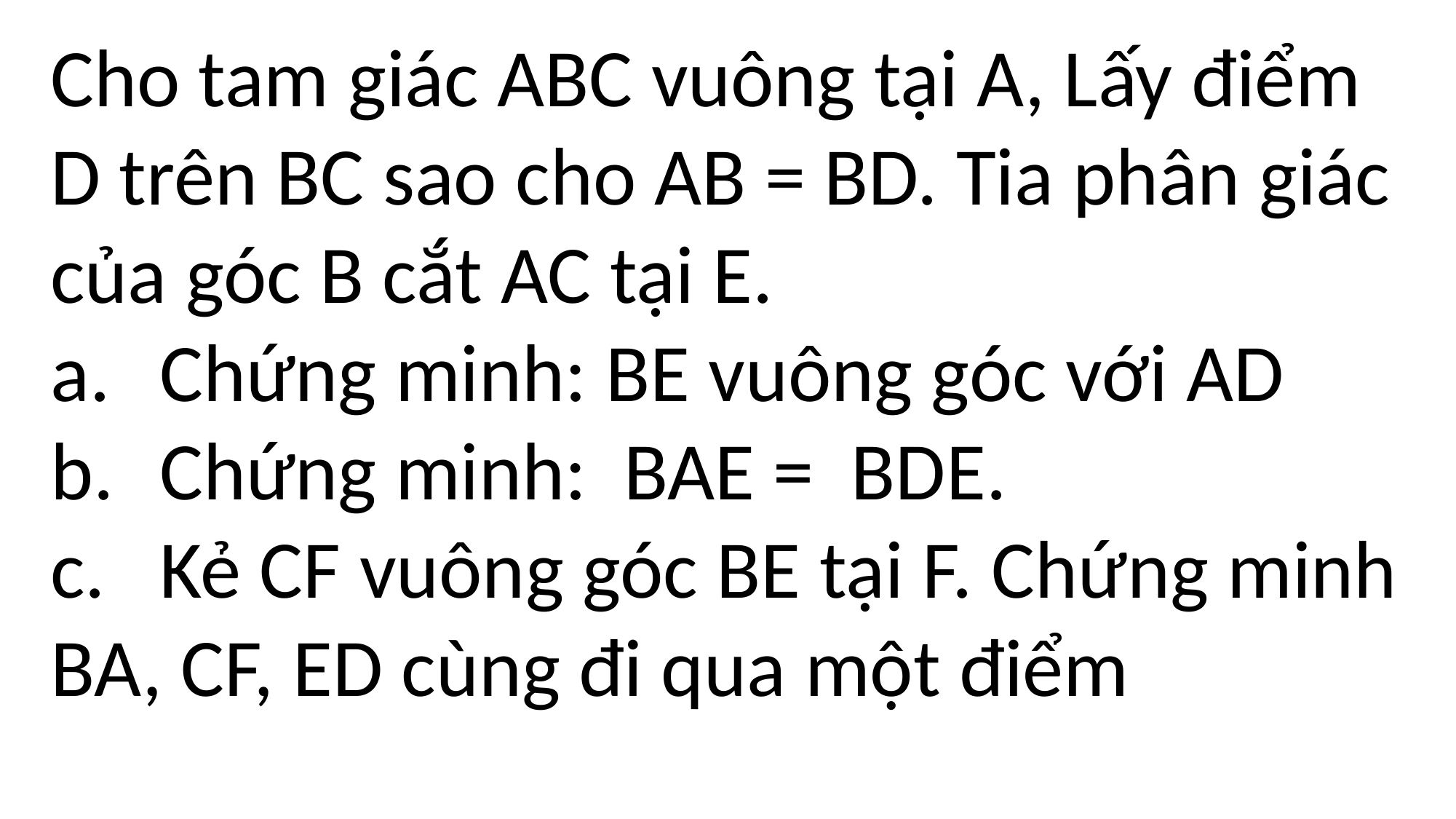

Cho tam giác ABC vuông tại A, Lấy điểm D trên BC sao cho AB = BD. Tia phân giác của góc B cắt AC tại E.
a.	Chứng minh: BE vuông góc với AD
b.	Chứng minh:  BAE =  BDE.
c.	Kẻ CF vuông góc BE tại F. Chứng minh BA, CF, ED cùng đi qua một điểm